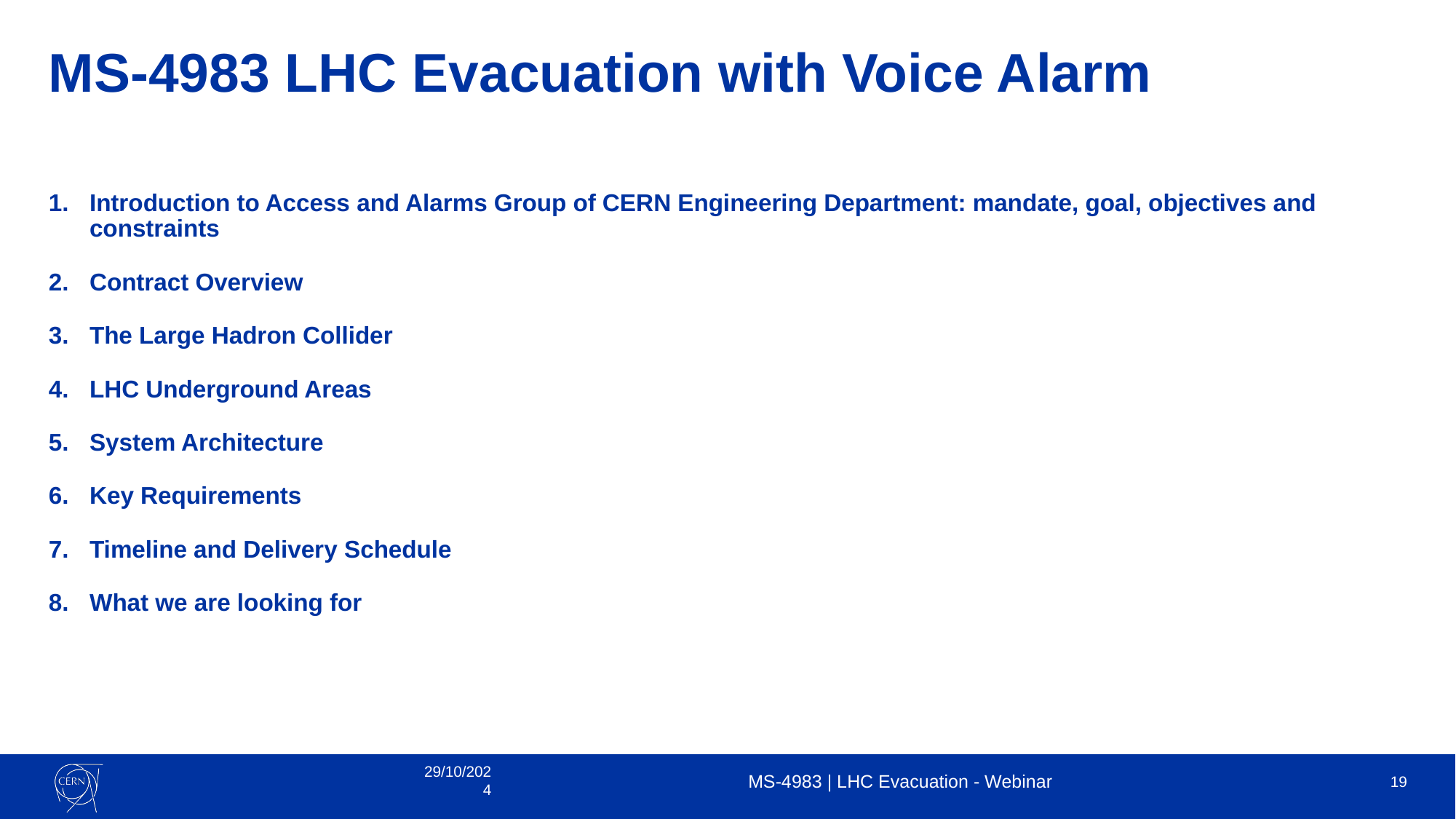

# MS-4983 LHC Evacuation with Voice Alarm
Introduction to Access and Alarms Group of CERN Engineering Department: mandate, goal, objectives and constraints
Contract Overview
The Large Hadron Collider
LHC Underground Areas
System Architecture
Key Requirements
Timeline and Delivery Schedule
What we are looking for
29/10/2024
MS-4983 | LHC Evacuation - Webinar
19